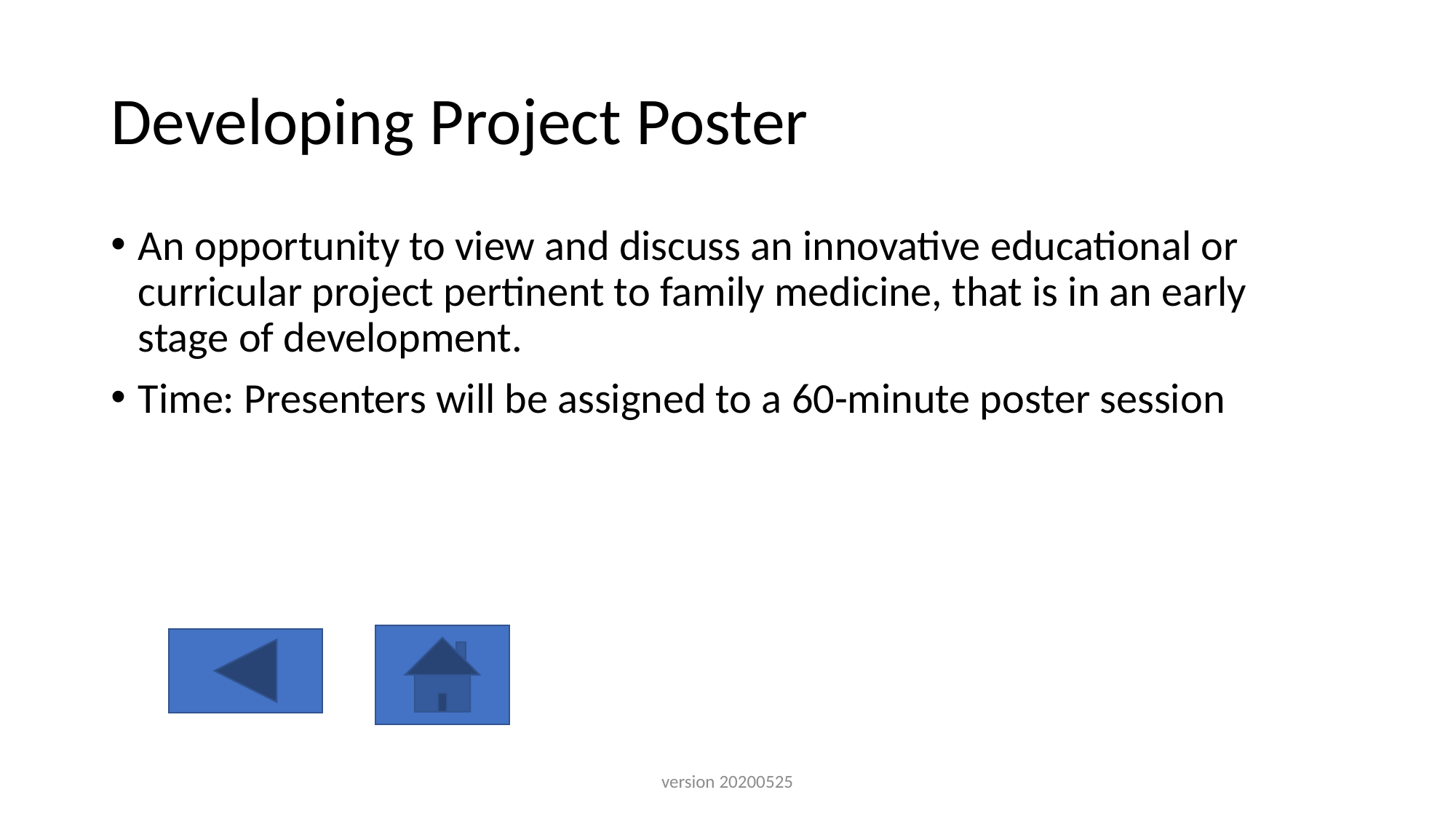

# Developing Project Poster
An opportunity to view and discuss an innovative educational or curricular project pertinent to family medicine, that is in an early stage of development.
Time: Presenters will be assigned to a 60-minute poster session

version 20200525